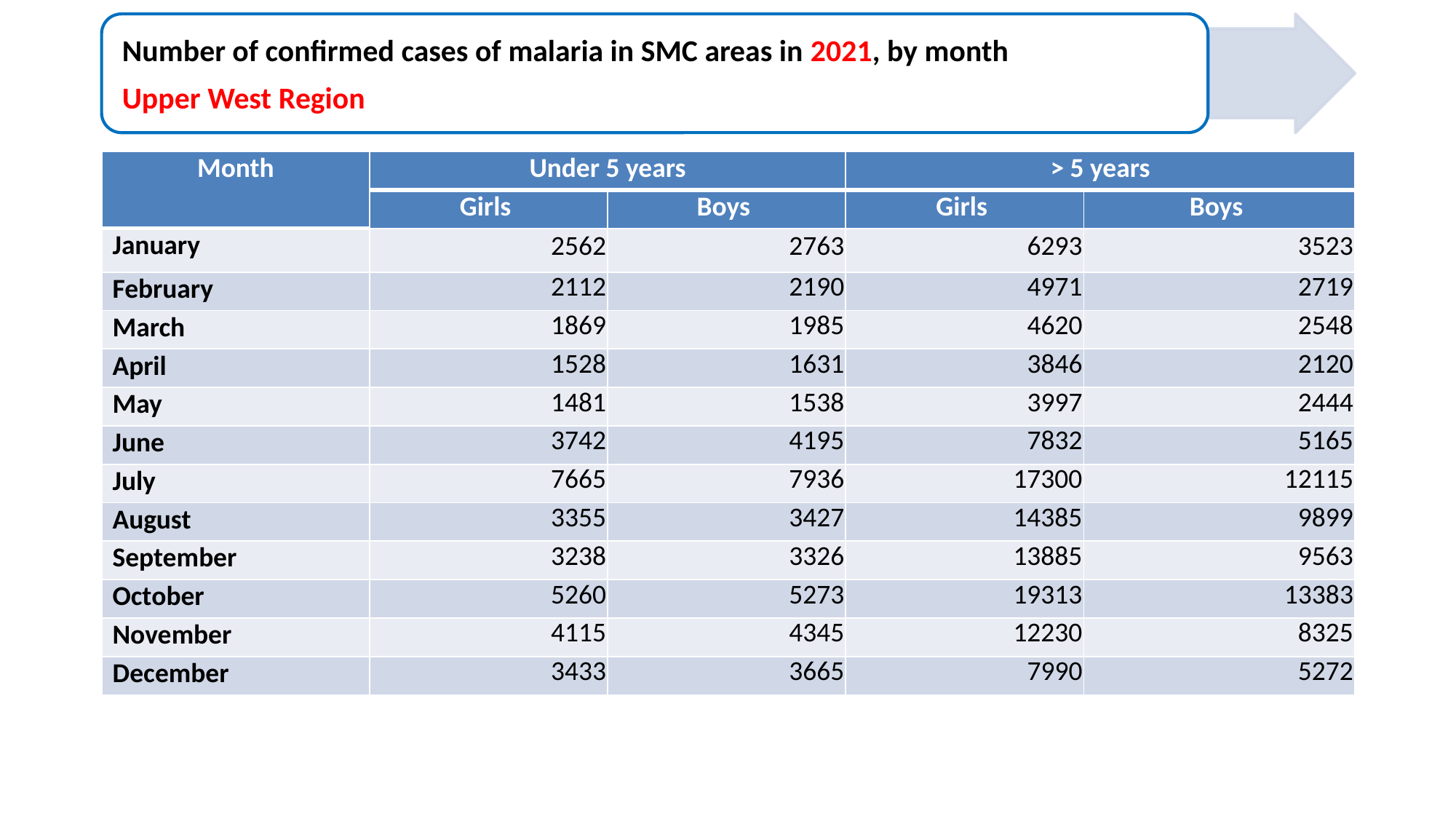

Number of confirmed cases of malaria in SMC areas in 2021, by month
Upper West Region
| Month | Under 5 years |  | > 5 years |  |
| --- | --- | --- | --- | --- |
|  | Girls | Boys | Girls | Boys |
| January | 2562 | 2763 | 6293 | 3523 |
| February | 2112 | 2190 | 4971 | 2719 |
| March | 1869 | 1985 | 4620 | 2548 |
| April | 1528 | 1631 | 3846 | 2120 |
| May | 1481 | 1538 | 3997 | 2444 |
| June | 3742 | 4195 | 7832 | 5165 |
| July | 7665 | 7936 | 17300 | 12115 |
| August | 3355 | 3427 | 14385 | 9899 |
| September | 3238 | 3326 | 13885 | 9563 |
| October | 5260 | 5273 | 19313 | 13383 |
| November | 4115 | 4345 | 12230 | 8325 |
| December | 3433 | 3665 | 7990 | 5272 |